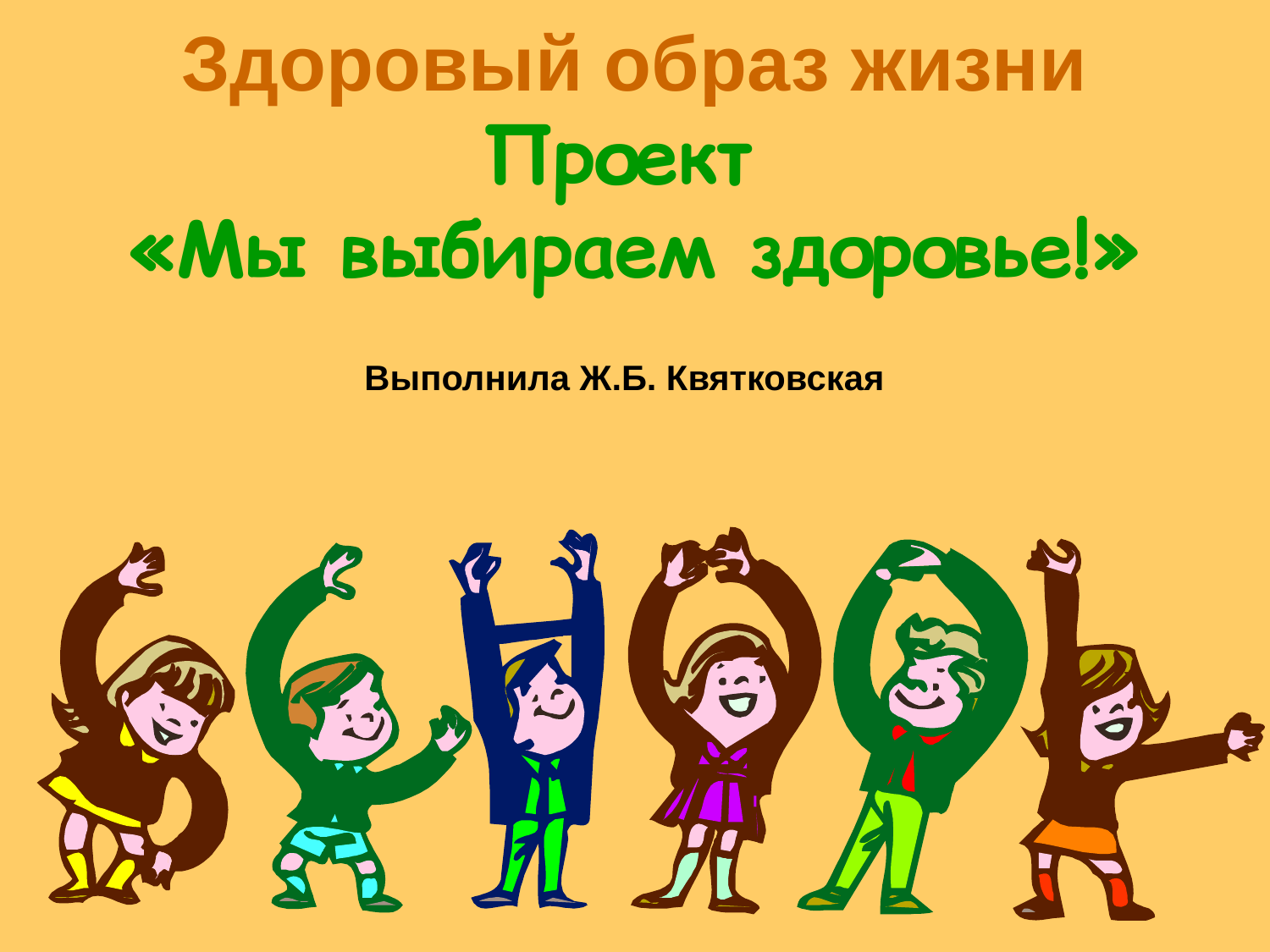

# Здоровый образ жизни Проект «Мы выбираем здоровье!»
Выполнила Ж.Б. Квятковская